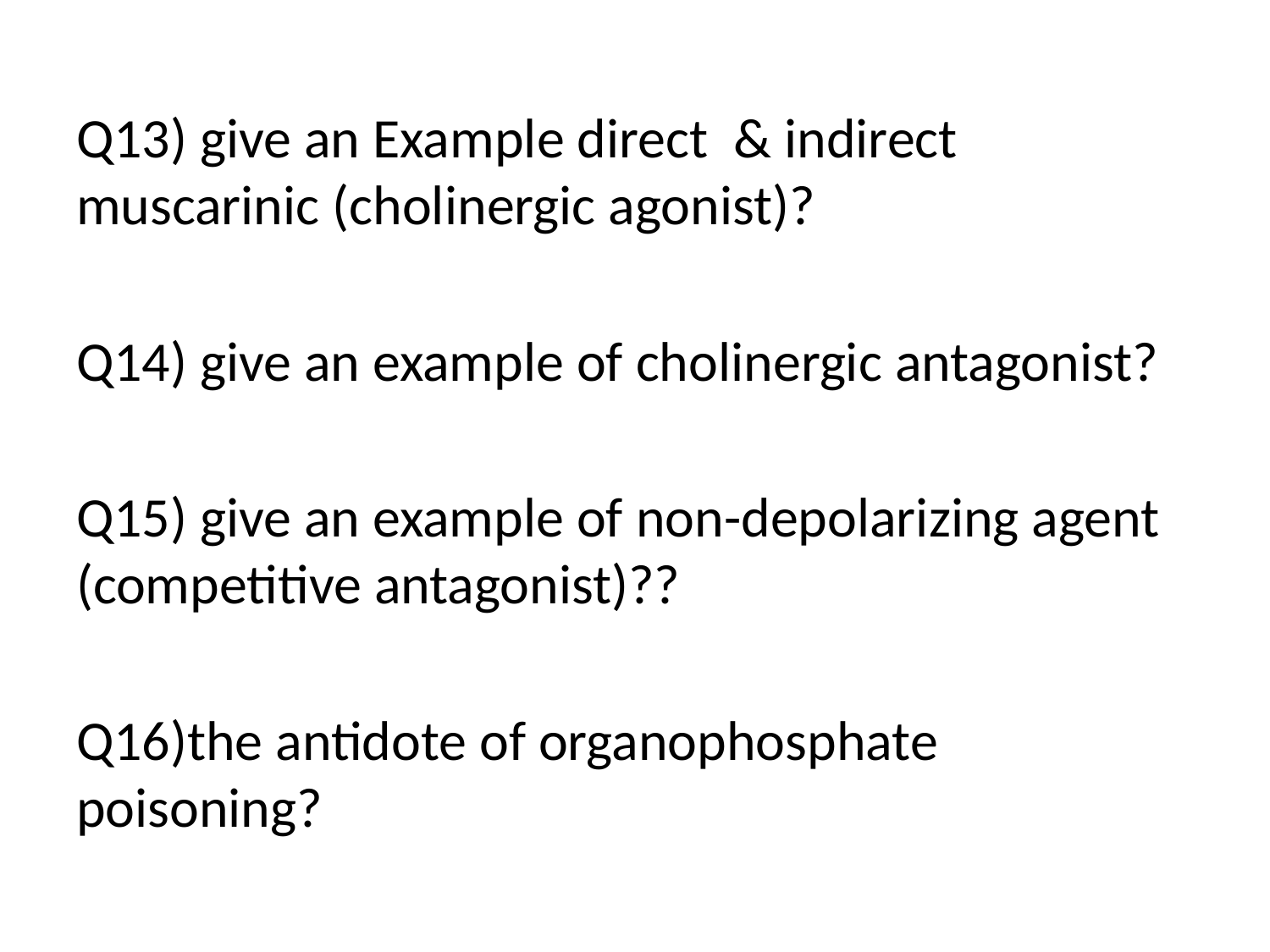

Q13) give an Example direct  & indirect muscarinic (cholinergic agonist)?

Q14) give an example of cholinergic antagonist?

Q15) give an example of non-depolarizing agent (competitive antagonist)??

Q16)the antidote of organophosphate poisoning?